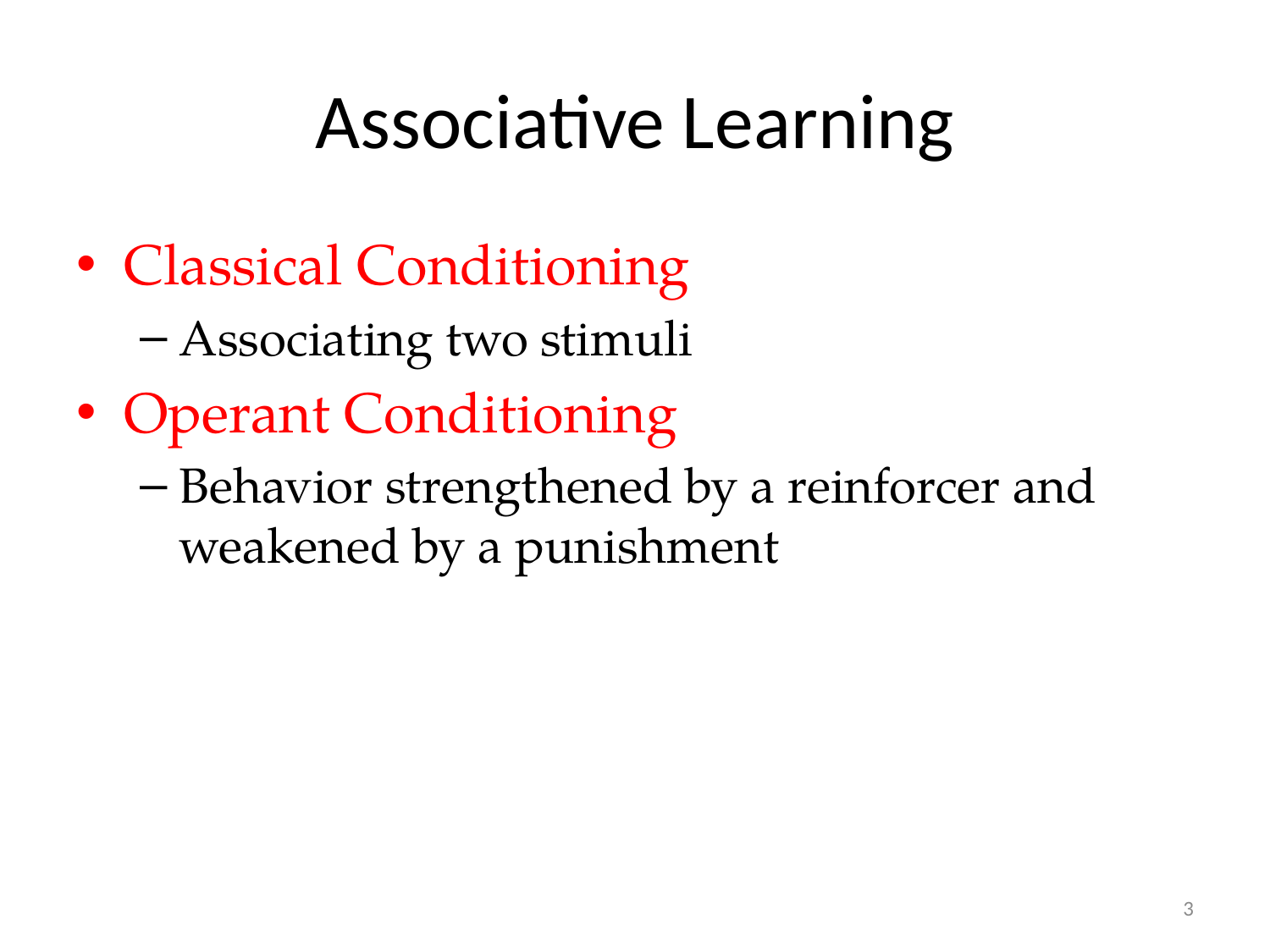

# Associative Learning
Classical Conditioning
Associating two stimuli
Operant Conditioning
Behavior strengthened by a reinforcer and weakened by a punishment
3